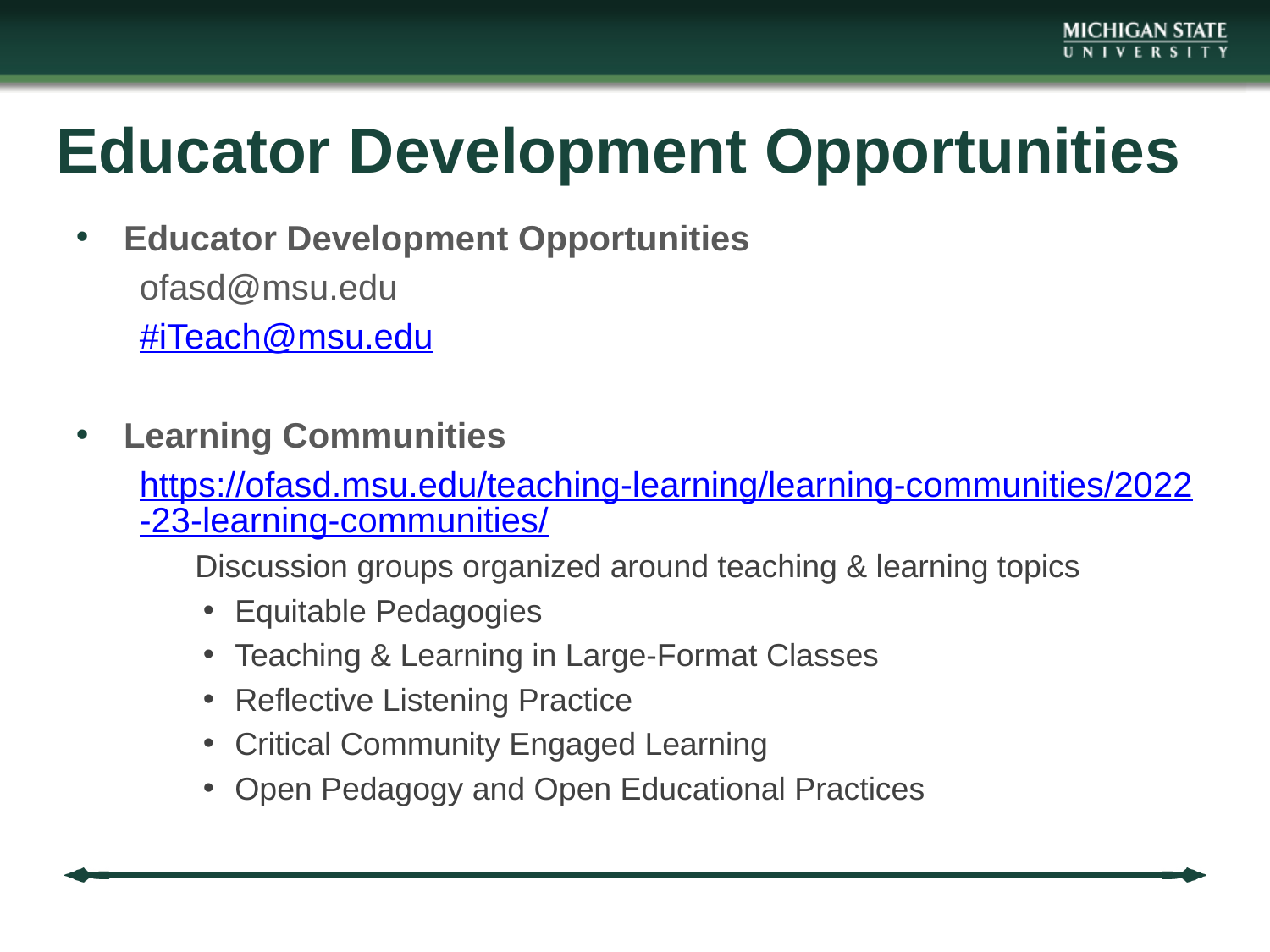

# Educator Development Opportunities
Educator Development Opportunities
ofasd@msu.edu
#iTeach@msu.edu

Learning Communities
https://ofasd.msu.edu/teaching-learning/learning-communities/2022-23-learning-communities/
Discussion groups organized around teaching & learning topics
Equitable Pedagogies
Teaching & Learning in Large-Format Classes
Reflective Listening Practice
Critical Community Engaged Learning
Open Pedagogy and Open Educational Practices